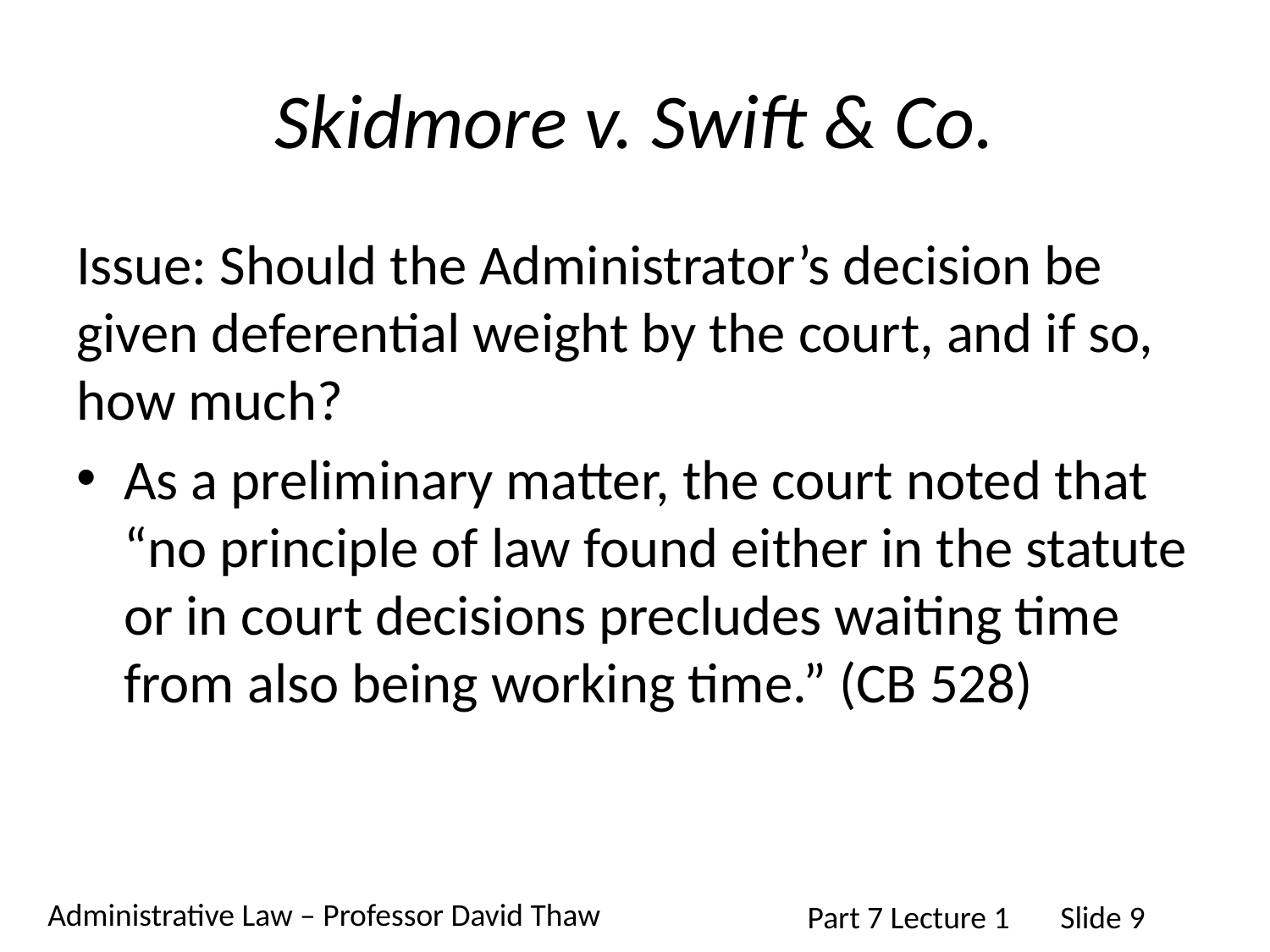

# Skidmore v. Swift & Co.
Issue: Should the Administrator’s decision be given deferential weight by the court, and if so, how much?
As a preliminary matter, the court noted that “no principle of law found either in the statute or in court decisions precludes waiting time from also being working time.” (CB 528)